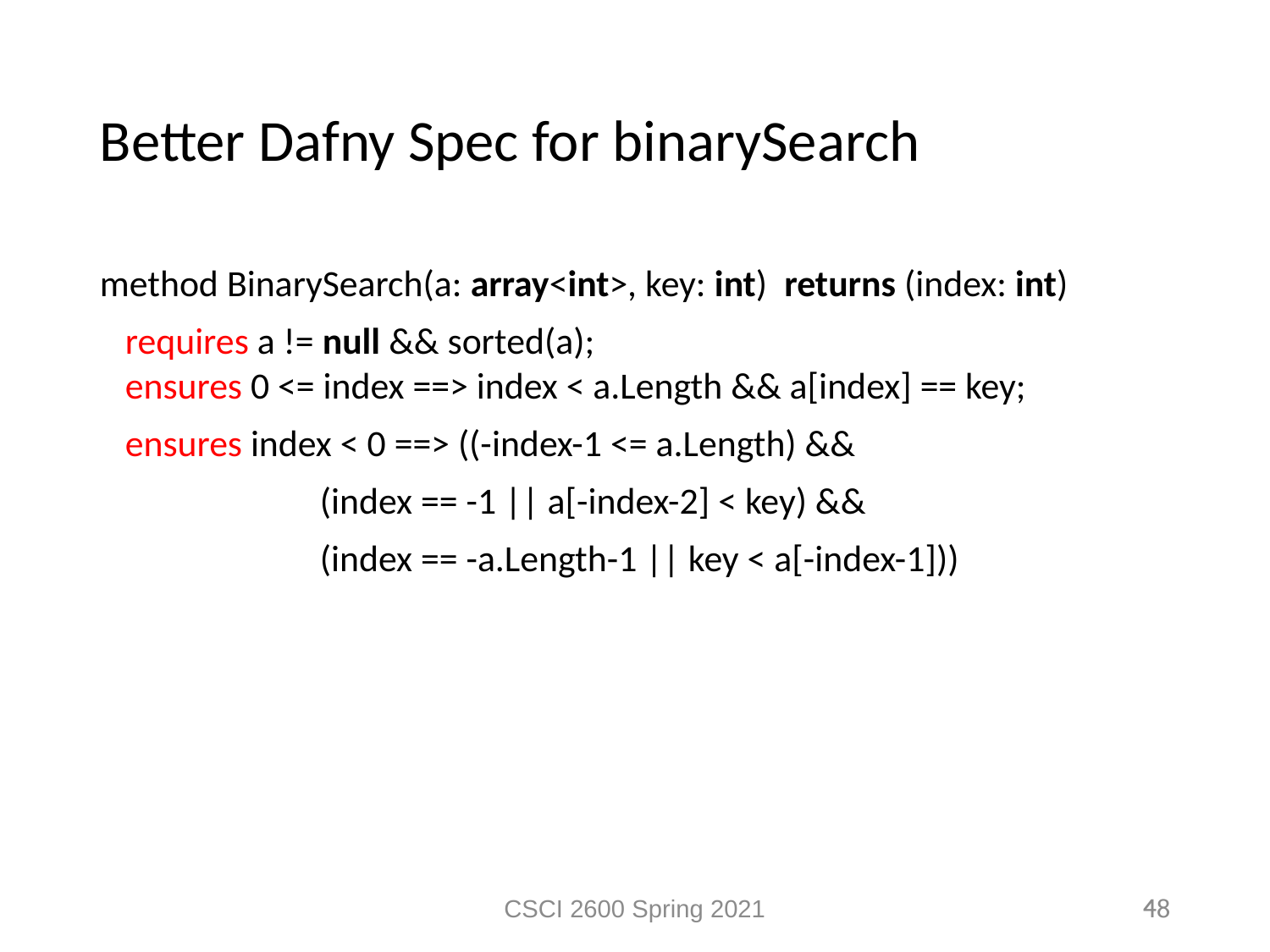

Better Dafny Spec for binarySearch
method BinarySearch(a: array<int>, key: int)  returns (index: int)
   requires a != null && sorted(a);
   ensures 0 <= index ==> index < a.Length && a[index] == key;
   ensures index < 0 ==> ((-index-1 <= a.Length) &&
                          (index == -1 || a[-index-2] < key) &&
                          (index == -a.Length-1 || key < a[-index-1]))
CSCI 2600 Spring 2021
48